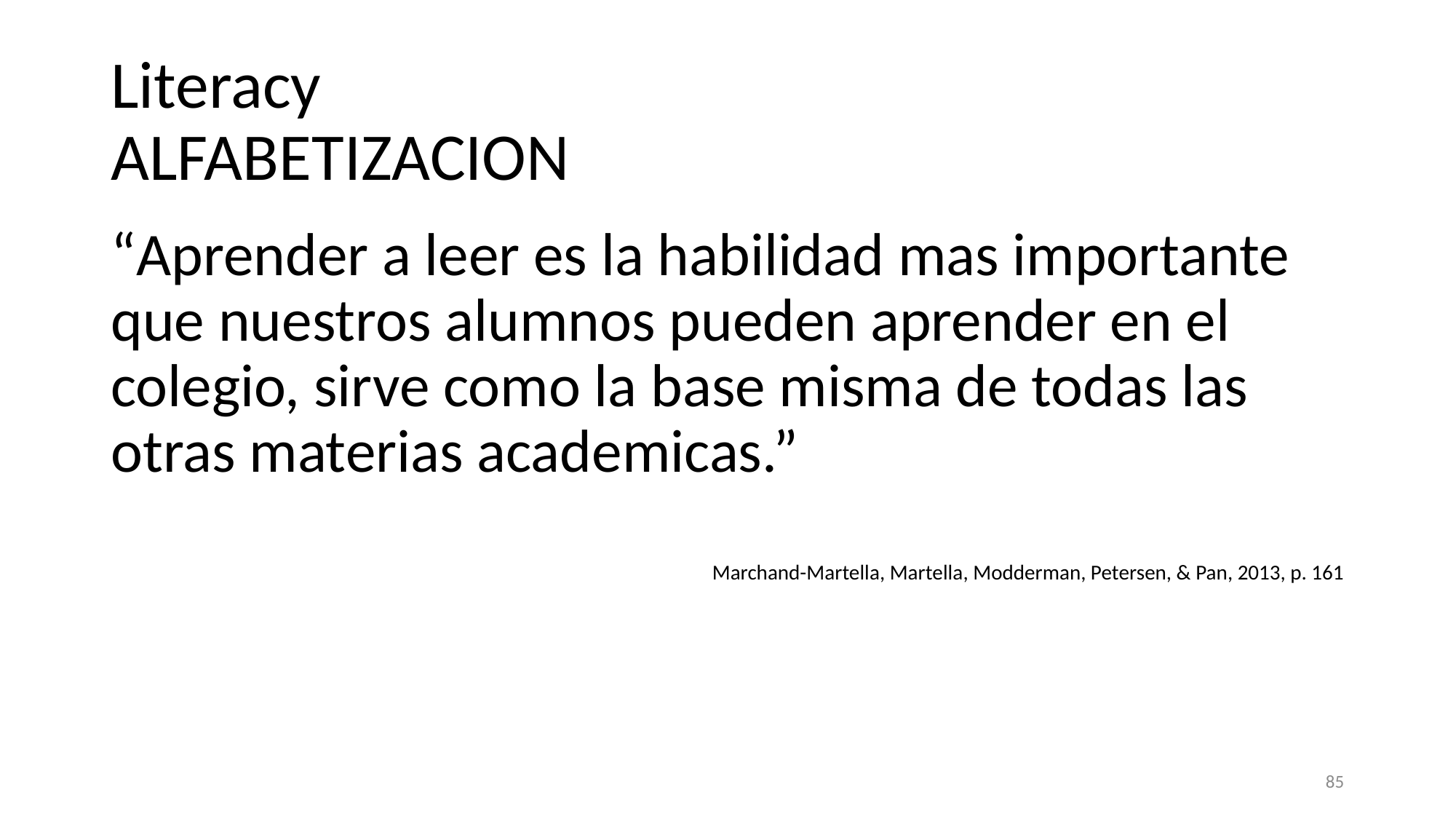

# Literacy ALFABETIZACION
“Aprender a leer es la habilidad mas importante que nuestros alumnos pueden aprender en el colegio, sirve como la base misma de todas las otras materias academicas.”

Marchand-Martella, Martella, Modderman, Petersen, & Pan, 2013, p. 161
85